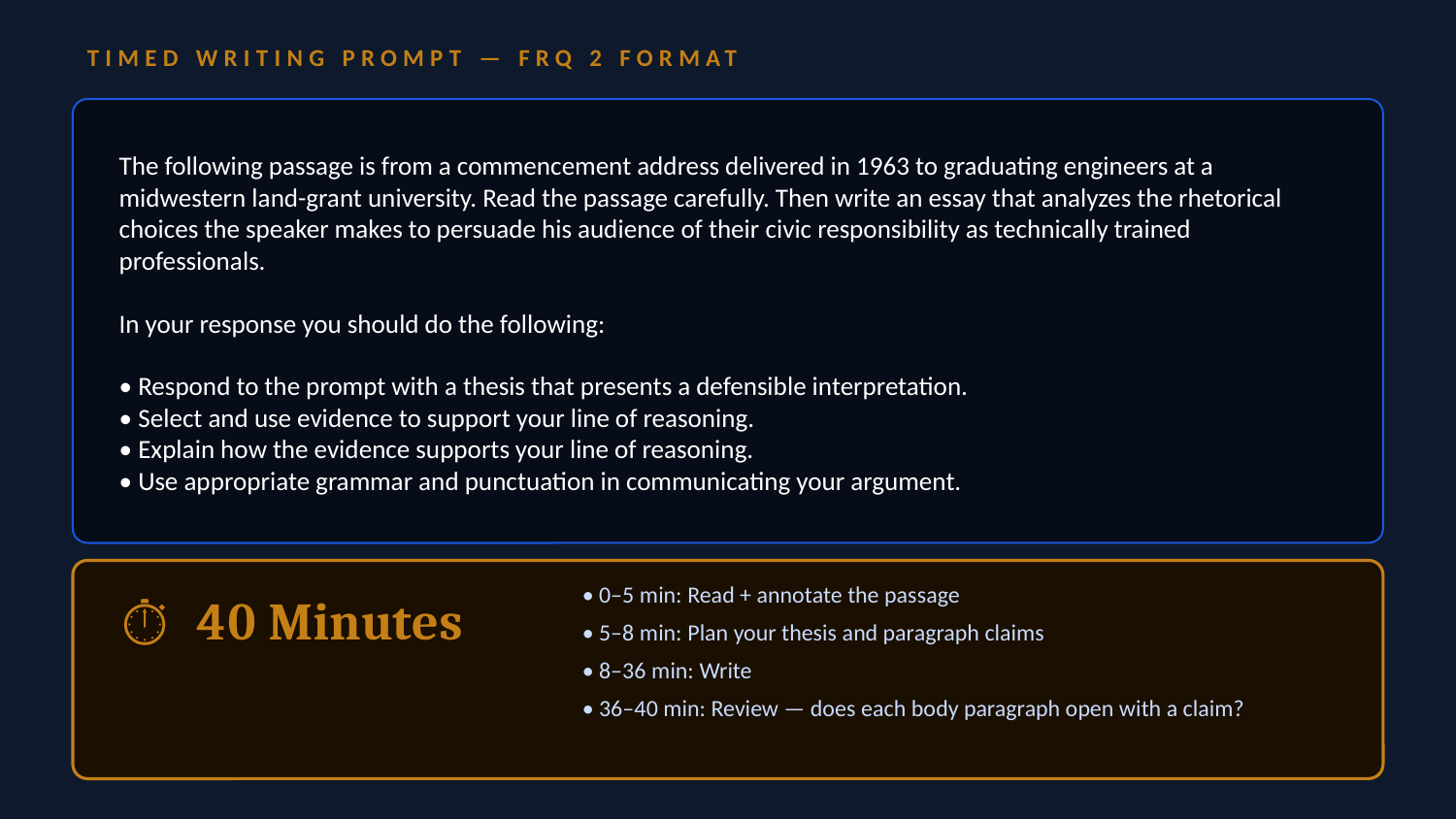

TIMED WRITING PROMPT — FRQ 2 FORMAT

The following passage is from a commencement address delivered in 1963 to graduating engineers at a midwestern land-grant university. Read the passage carefully. Then write an essay that analyzes the rhetorical choices the speaker makes to persuade his audience of their civic responsibility as technically trained professionals.

In your response you should do the following:

• Respond to the prompt with a thesis that presents a defensible interpretation.
• Select and use evidence to support your line of reasoning.
• Explain how the evidence supports your line of reasoning.
• Use appropriate grammar and punctuation in communicating your argument.

⏱  40 Minutes
• 0–5 min: Read + annotate the passage
• 5–8 min: Plan your thesis and paragraph claims
• 8–36 min: Write
• 36–40 min: Review — does each body paragraph open with a claim?